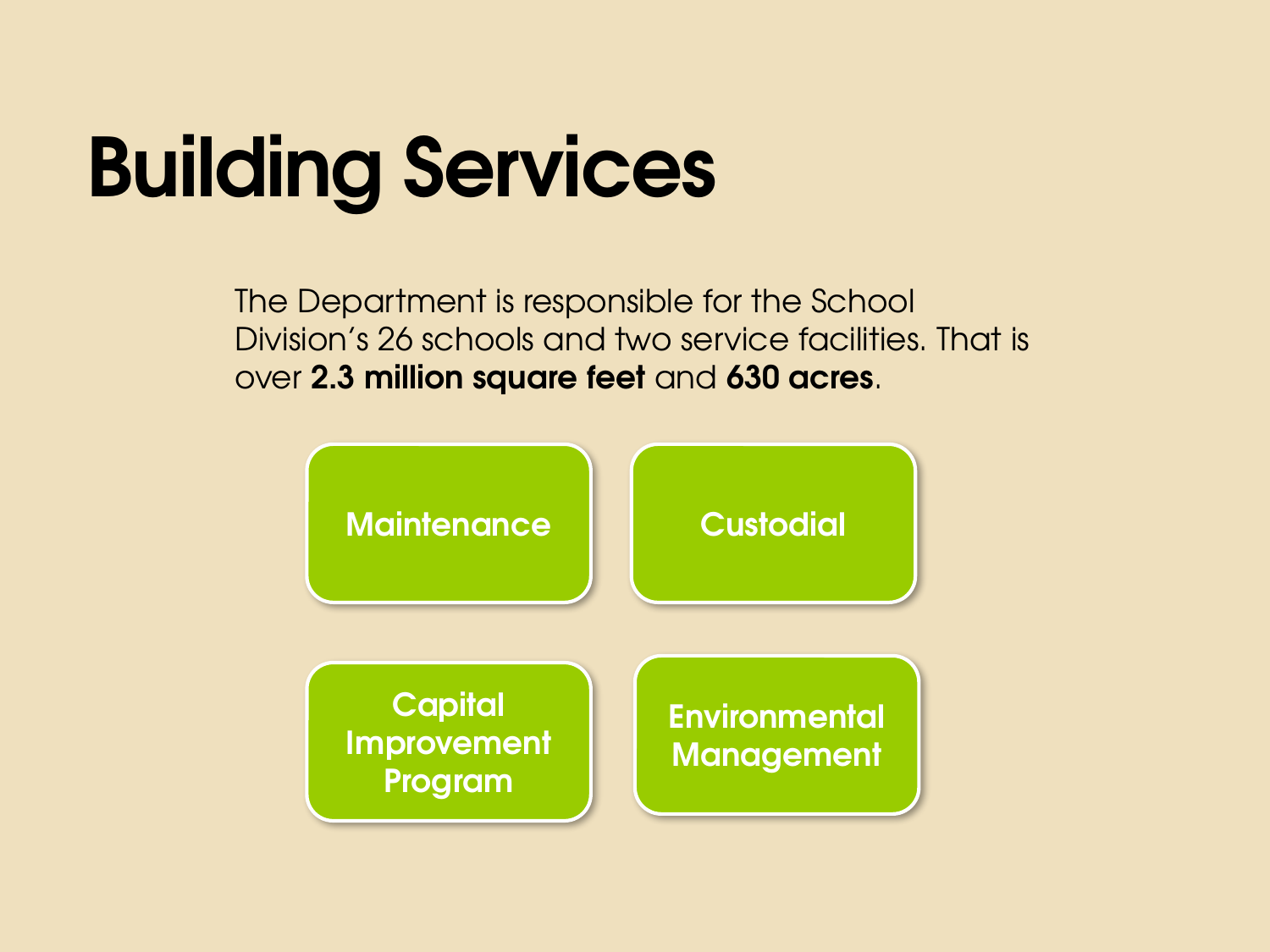

# Building Services
The Department is responsible for the School Division’s 26 schools and two service facilities. That is over 2.3 million square feet and 630 acres.
Maintenance
Custodial
Environmental Management
Capital Improvement Program